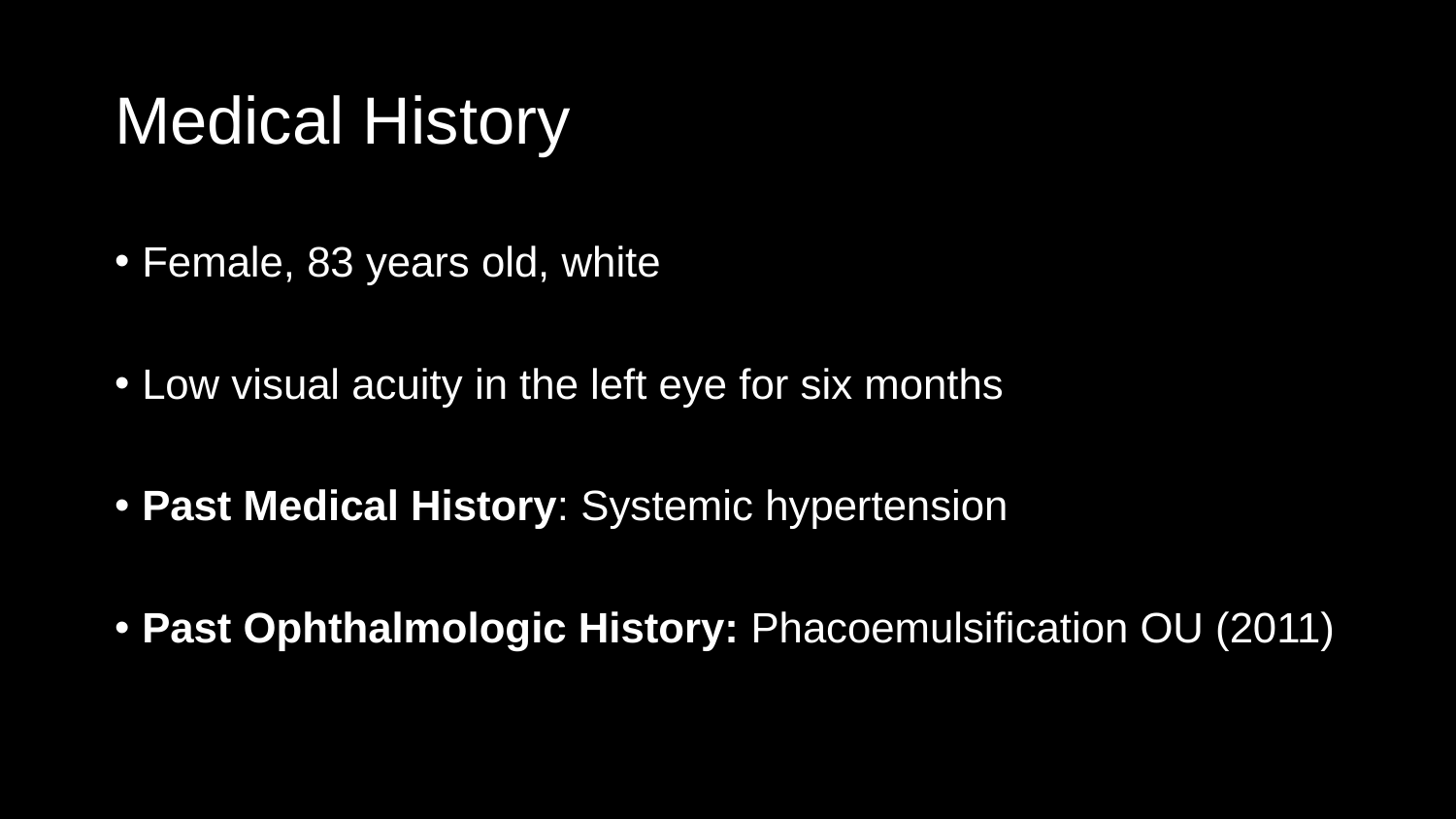

# Medical History
Female, 83 years old, white

Low visual acuity in the left eye for six months

Past Medical History: Systemic hypertension

Past Ophthalmologic History: Phacoemulsification OU (2011)